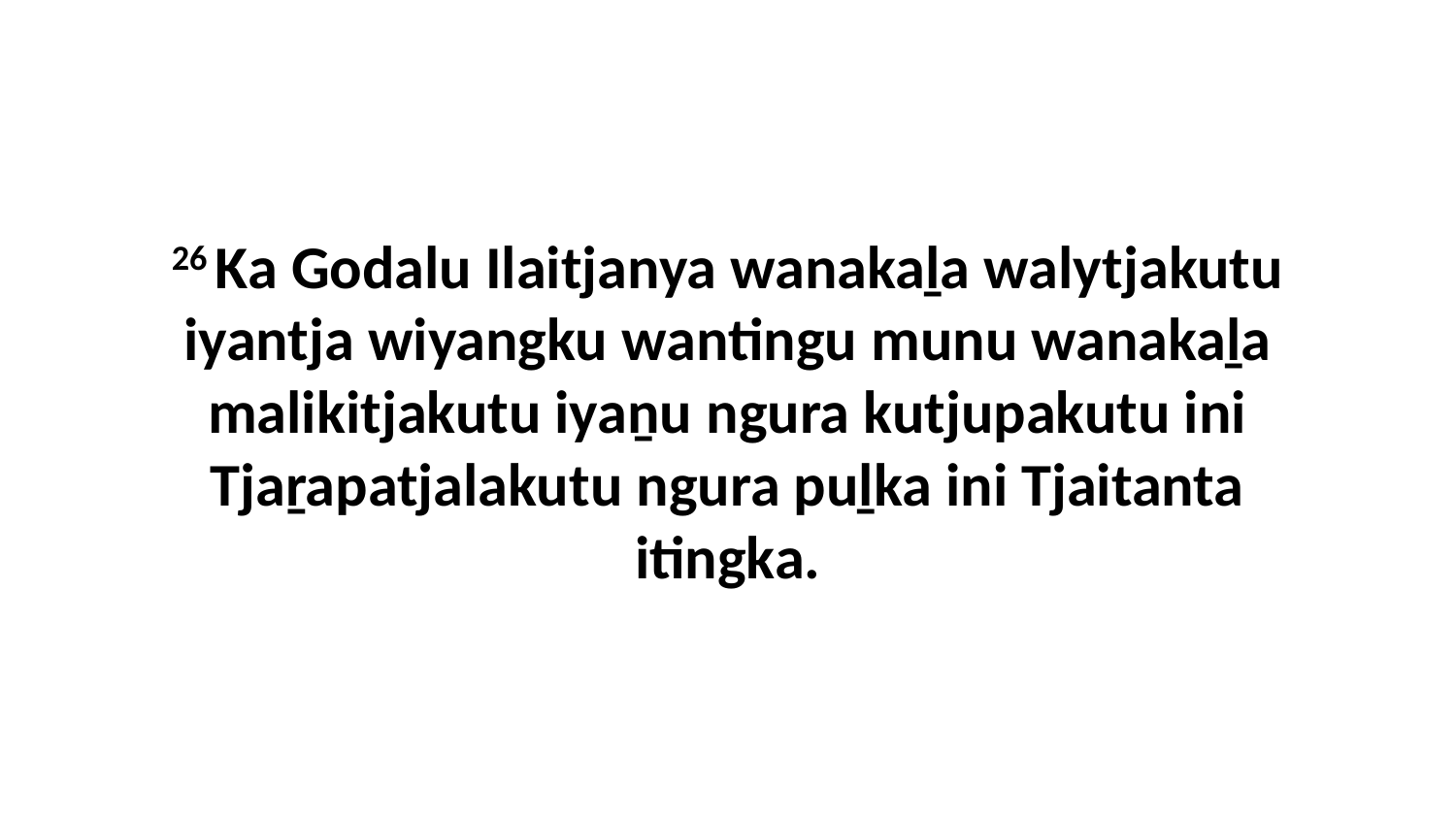

26 Ka Godalu Ilaitjanya wanakaḻa walytjakutu iyantja wiyangku wantingu munu wanakaḻa malikitjakutu iyaṉu ngura kutjupakutu ini Tjaṟapatjalakutu ngura puḻka ini Tjaitanta itingka.